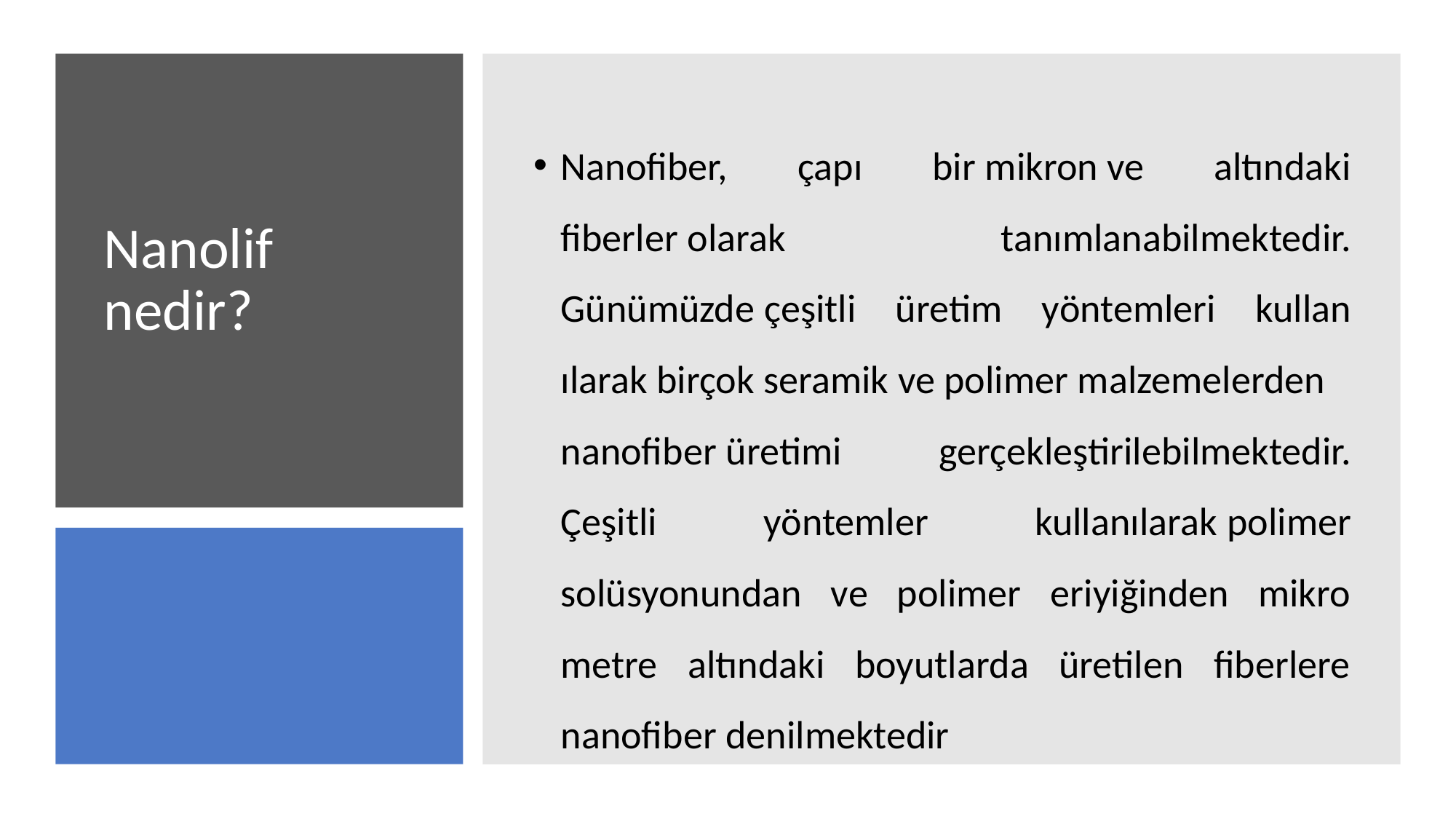

# Nanolif nedir?
Nanofiber, çapı bir mikron ve altındaki fiberler olarak  tanımlanabilmektedir. Günümüzde çeşitli üretim yöntemleri kullan ılarak birçok seramik ve polimer malzemelerden nanofiber üretimi gerçekleştirilebilmektedir. Çeşitli yöntemler kullanılarak polimer solüsyonundan ve polimer eriyiğinden mikro metre altındaki boyutlarda üretilen fiberlere nanofiber denilmektedir